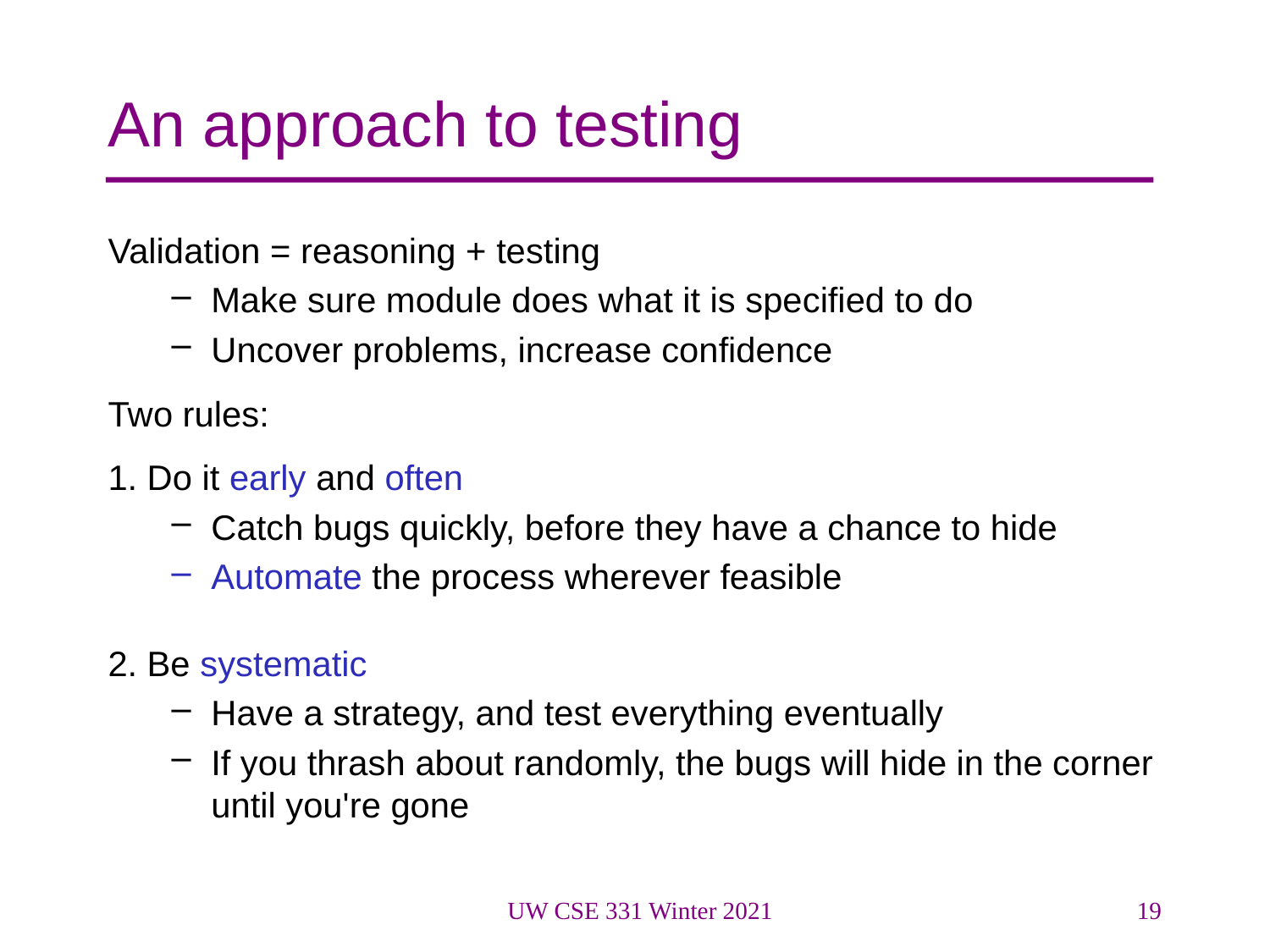

# An approach to testing
Validation = reasoning + testing
Make sure module does what it is specified to do
Uncover problems, increase confidence

Two rules:

1. Do it early and often
Catch bugs quickly, before they have a chance to hide
Automate the process wherever feasible

2. Be systematic
Have a strategy, and test everything eventually
If you thrash about randomly, the bugs will hide in the corner until you're gone

UW CSE 331 Winter 2021
19